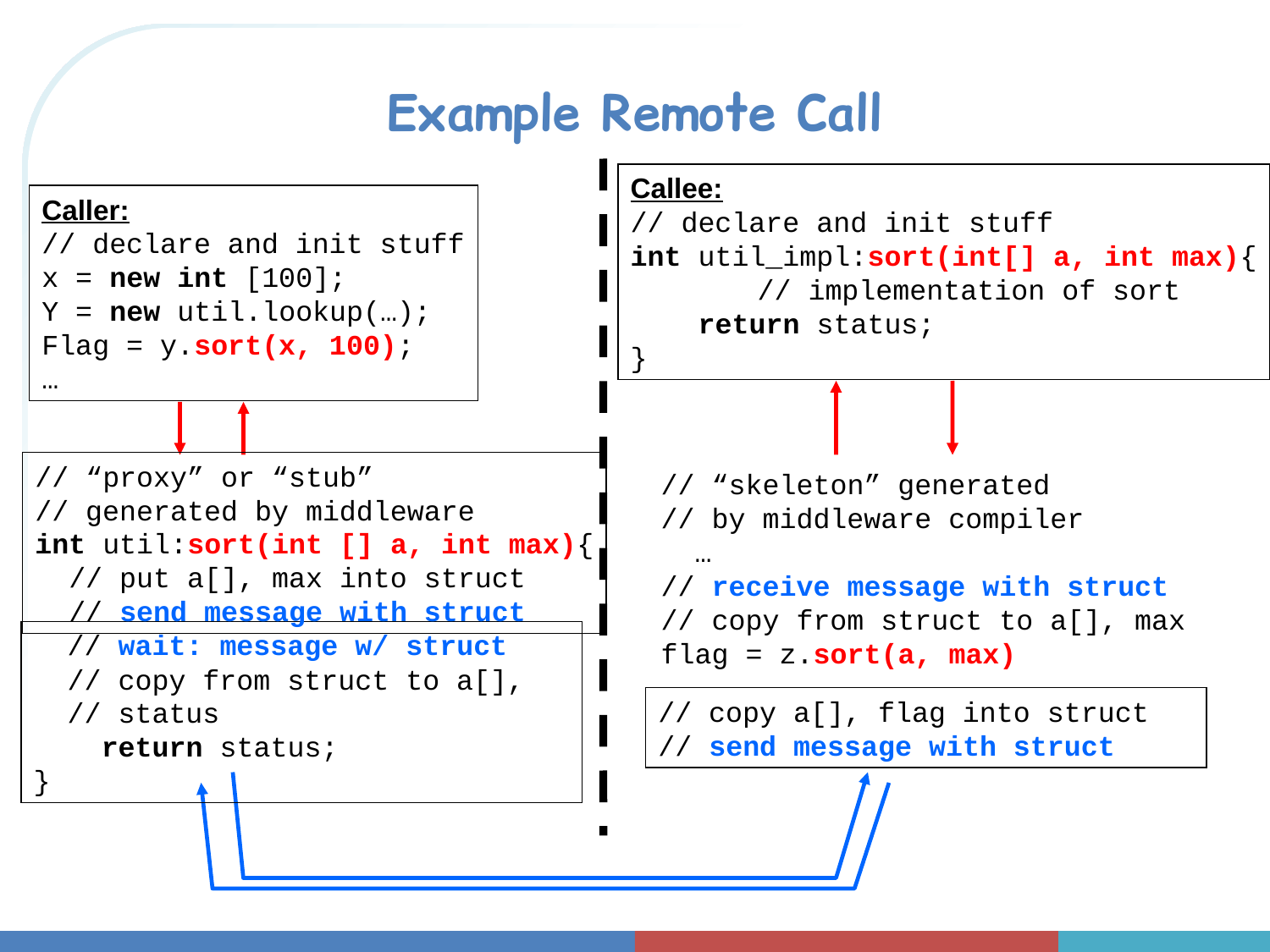

# Example Remote Call

Callee:
// declare and init stuff
int util_impl:sort(int[] a, int max){
	// implementation of sort
    return status;
}
Caller:
// declare and init stuff
x = new int [100];
Y = new util.lookup(…);
Flag = y.sort(x, 100);
…

// “proxy” or “stub”
// generated by middleware
int util:sort(int [] a, int max){
  // put a[], max into struct
  // send message with struct
// “skeleton” generated
// by middleware compiler
  …
// receive message with struct
// copy from struct to a[], max
flag = z.sort(a, max)
  // wait: message w/ struct
  // copy from struct to a[],
  // status
    return status;
}
// copy a[], flag into struct
// send message with struct